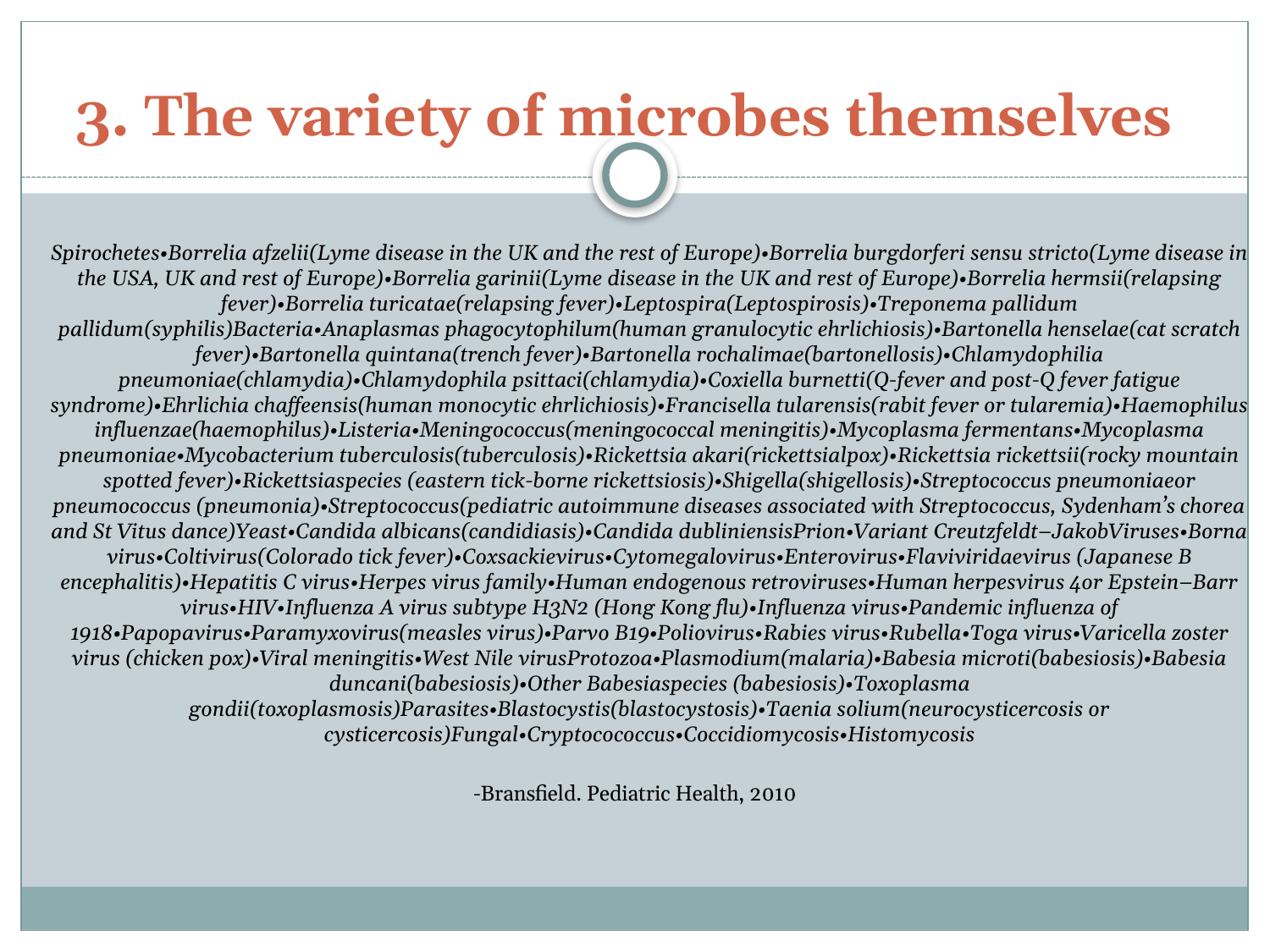

# 3. The variety of microbes themselves
	Spirochetes•Borrelia afzelii(Lyme disease in the UK and the rest of Europe)•Borrelia burgdorferi sensu stricto(Lyme disease in the USA, UK and rest of Europe)•Borrelia garinii(Lyme disease in the UK and rest of Europe)•Borrelia hermsii(relapsing fever)•Borrelia turicatae(relapsing fever)•Leptospira(Leptospirosis)•Treponema pallidum pallidum(syphilis)Bacteria•Anaplasmas phagocytophilum(human granulocytic ehrlichiosis)•Bartonella henselae(cat scratch fever)•Bartonella quintana(trench fever)•Bartonella rochalimae(bartonellosis)•Chlamydophilia pneumoniae(chlamydia)•Chlamydophila psittaci(chlamydia)•Coxiella burnetti(Q-fever and post-Q fever fatigue syndrome)•Ehrlichia chaffeensis(human monocytic ehrlichiosis)•Francisella tularensis(rabit fever or tularemia)•Haemophilus influenzae(haemophilus)•Listeria•Meningococcus(meningococcal meningitis)•Mycoplasma fermentans•Mycoplasma pneumoniae•Mycobacterium tuberculosis(tuberculosis)•Rickettsia akari(rickettsialpox)•Rickettsia rickettsii(rocky mountain spotted fever)•Rickettsiaspecies (eastern tick-borne rickettsiosis)•Shigella(shigellosis)•Streptococcus pneumoniaeor pneumococcus (pneumonia)•Streptococcus(pediatric autoimmune diseases associated with Streptococcus, Sydenham’s chorea and St Vitus dance)Yeast•Candida albicans(candidiasis)•Candida dubliniensisPrion•Variant Creutzfeldt–JakobViruses•Borna virus•Coltivirus(Colorado tick fever)•Coxsackievirus•Cytomegalovirus•Enterovirus•Flaviviridaevirus (Japanese B encephalitis)•Hepatitis C virus•Herpes virus family•Human endogenous retroviruses•Human herpesvirus 4or Epstein–Barr virus•HIV•Influenza A virus subtype H3N2 (Hong Kong flu)•Influenza virus•Pandemic influenza of 1918•Papopavirus•Paramyxovirus(measles virus)•Parvo B19•Poliovirus•Rabies virus•Rubella•Toga virus•Varicella zoster virus (chicken pox)•Viral meningitis•West Nile virusProtozoa•Plasmodium(malaria)•Babesia microti(babesiosis)•Babesia duncani(babesiosis)•Other Babesiaspecies (babesiosis)•Toxoplasma gondii(toxoplasmosis)Parasites•Blastocystis(blastocystosis)•Taenia solium(neurocysticercosis or cysticercosis)Fungal•Cryptocococcus•Coccidiomycosis•Histomycosis

-Bransfield. Pediatric Health, 2010